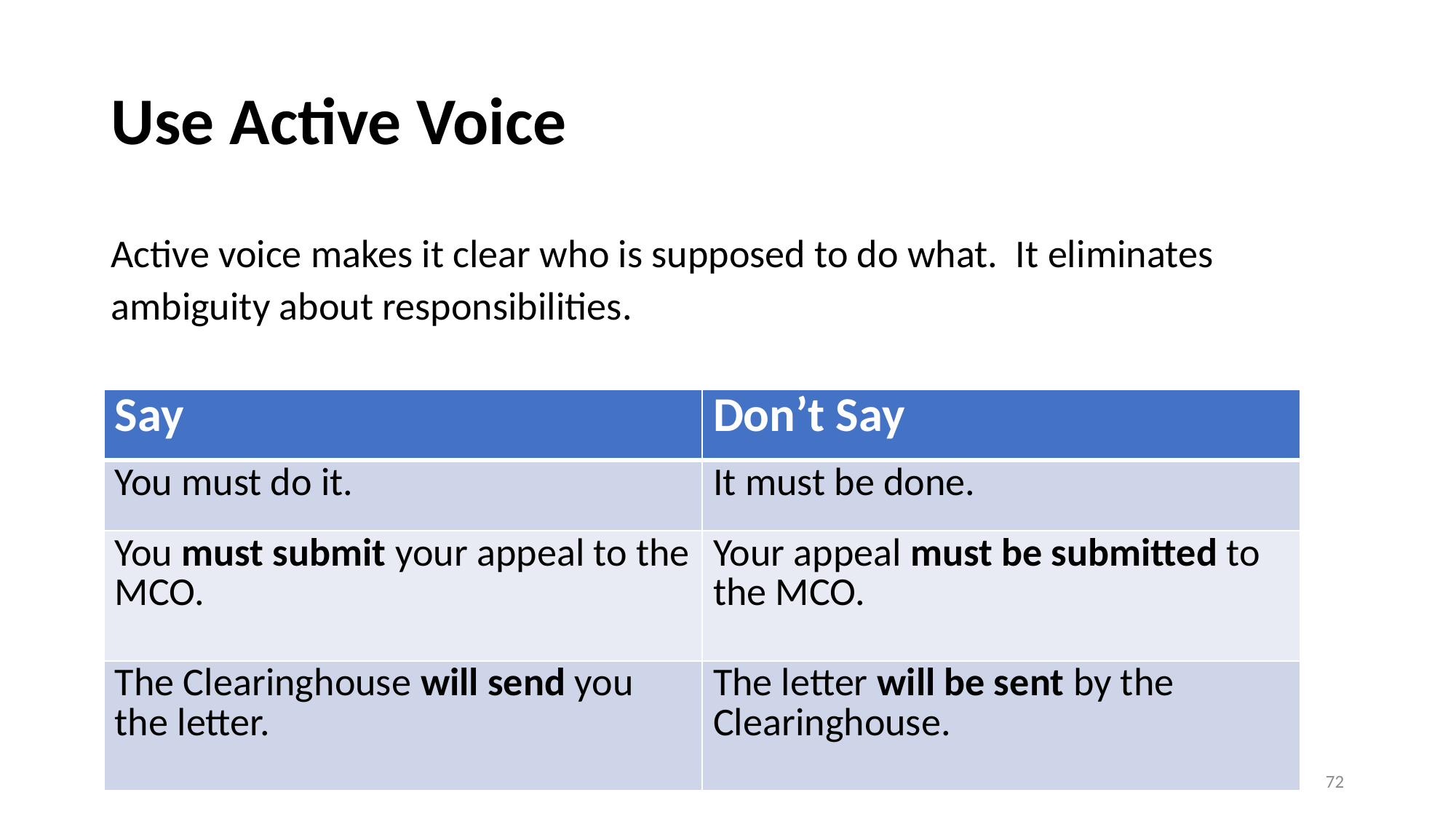

# Use Active Voice
Active voice makes it clear who is supposed to do what.  It eliminates ambiguity about responsibilities.
| Say | Don’t Say |
| --- | --- |
| You must do it. | It must be done. |
| You must submit your appeal to the MCO. | Your appeal must be submitted to the MCO. |
| The Clearinghouse will send you the letter. | The letter will be sent by the Clearinghouse. |
72